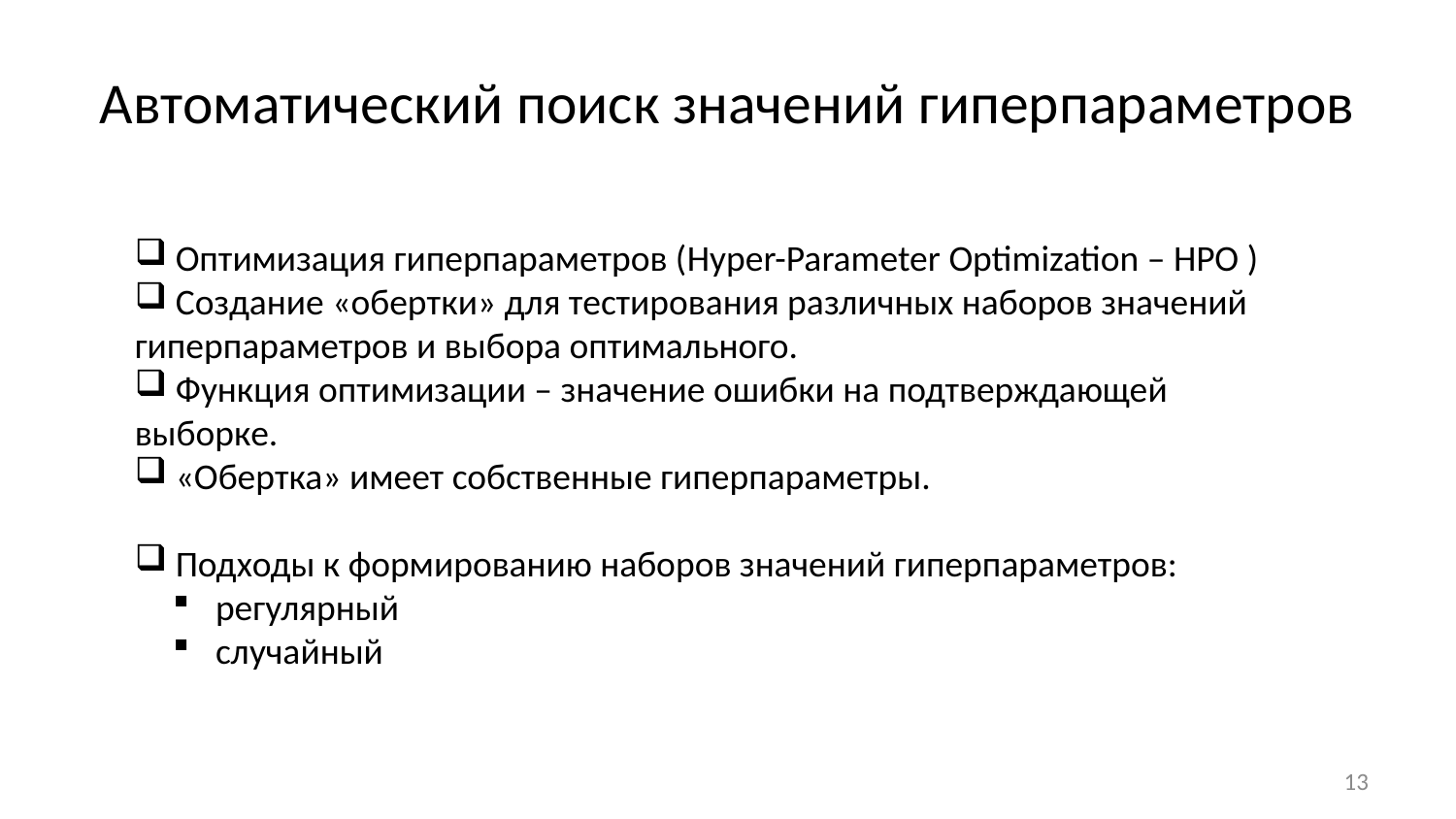

# Автоматический поиск значений гиперпараметров
 Оптимизация гиперпараметров (Hyper-Parameter Optimization – HPO )
 Создание «обертки» для тестирования различных наборов значений гиперпараметров и выбора оптимального.
 Функция оптимизации – значение ошибки на подтверждающей выборке.
 «Обертка» имеет собственные гиперпараметры.

 Подходы к формированию наборов значений гиперпараметров:
 регулярный
 случайный
13